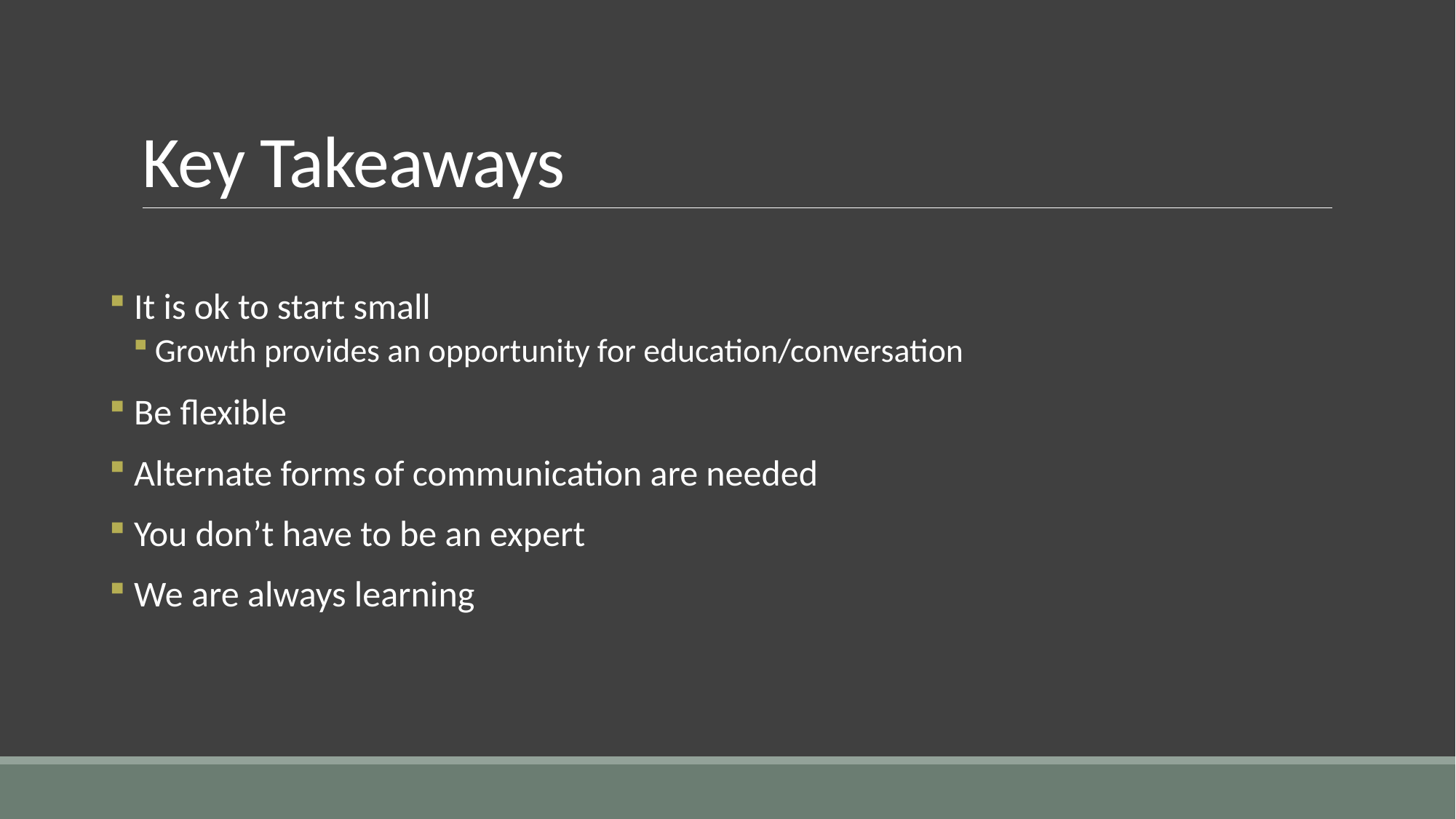

# Key Takeaways
 It is ok to start small
Growth provides an opportunity for education/conversation
 Be flexible
 Alternate forms of communication are needed
 You don’t have to be an expert
 We are always learning